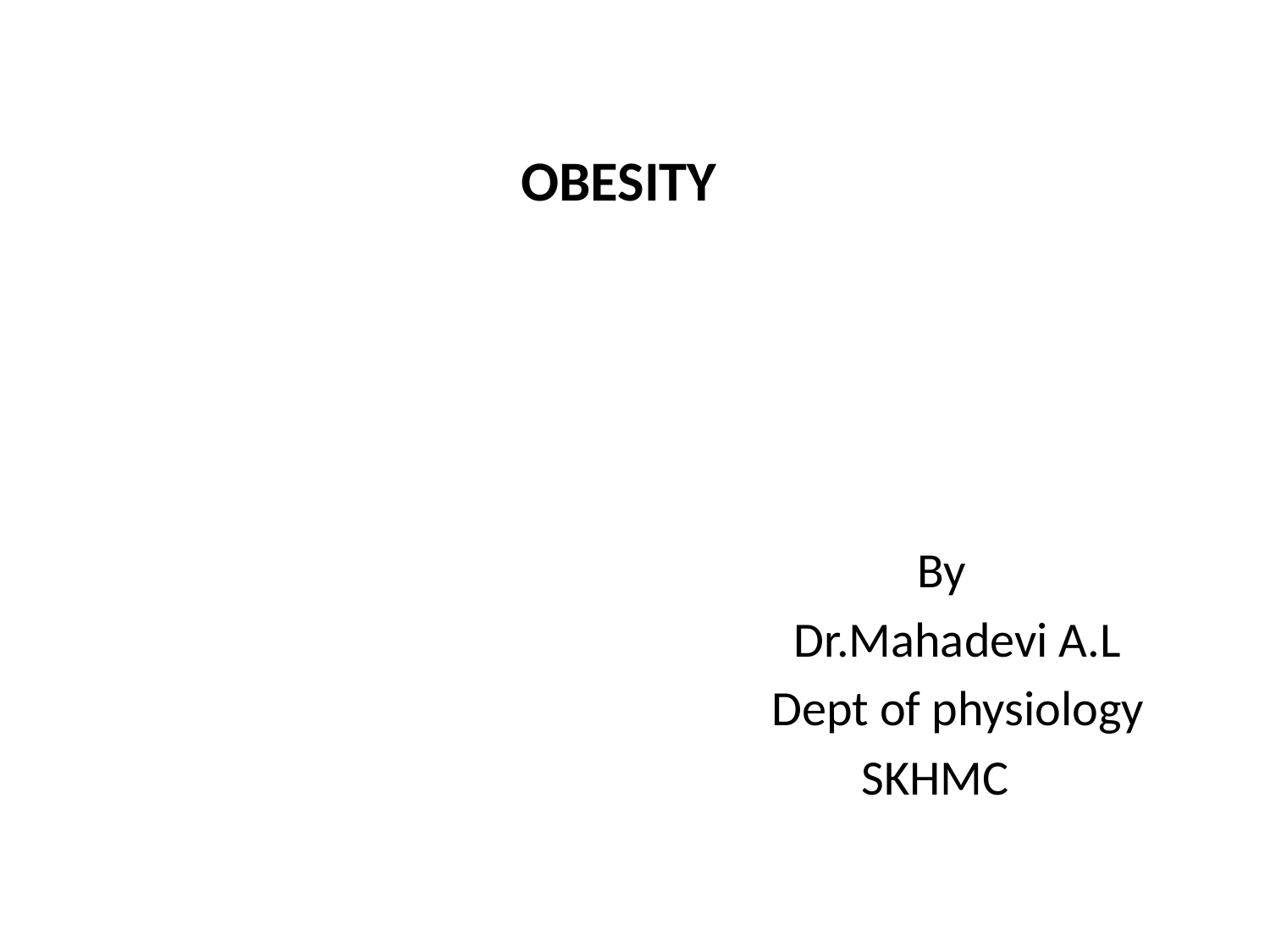

OBESITY

                                                                           By
                                                                Dr.Mahadevi A.L
                                                              Dept of physiology
                                                                      SKHMC